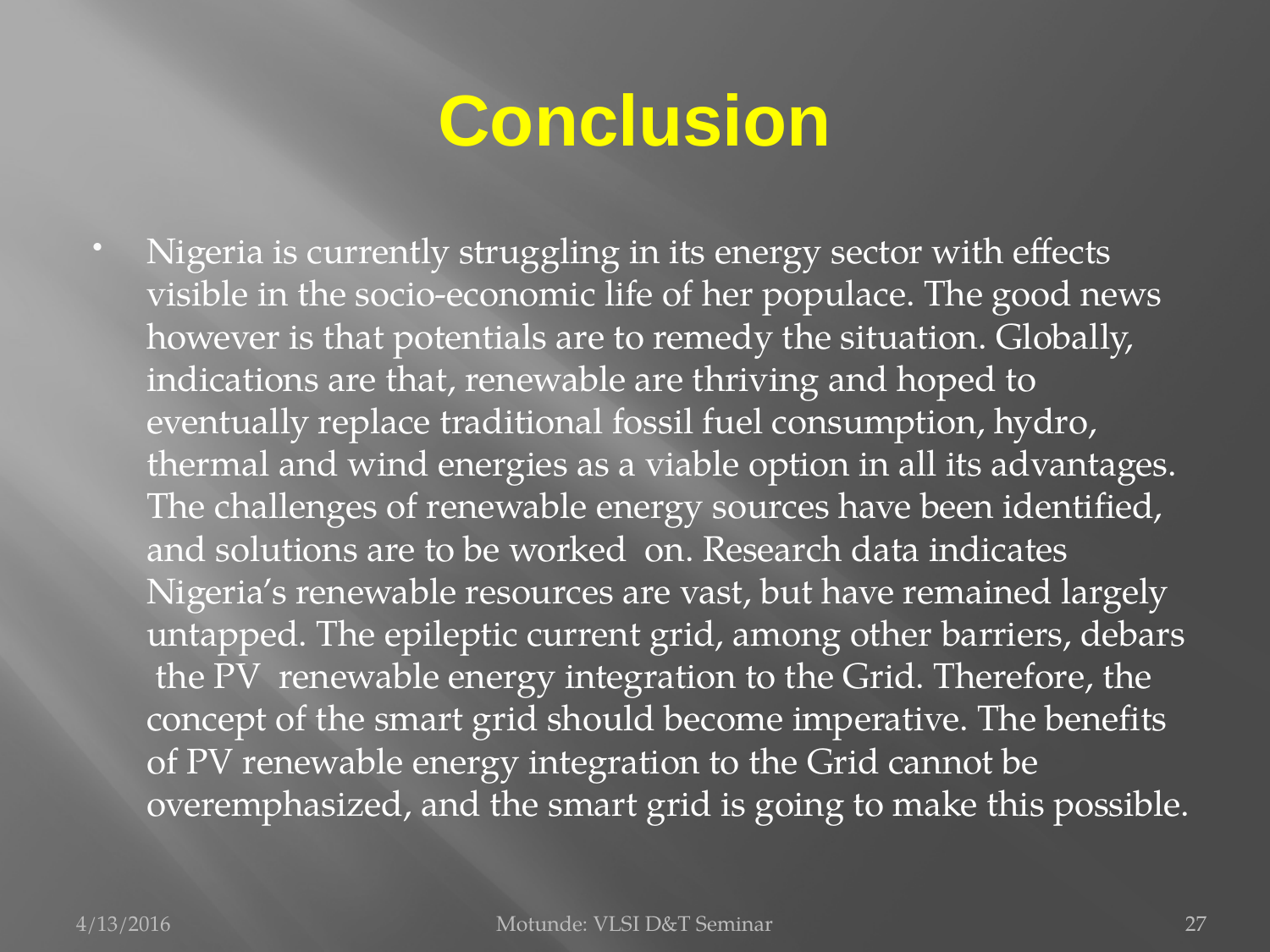

# Conclusion
Nigeria is currently struggling in its energy sector with effects visible in the socio-economic life of her populace. The good news however is that potentials are to remedy the situation. Globally, indications are that, renewable are thriving and hoped to eventually replace traditional fossil fuel consumption, hydro, thermal and wind energies as a viable option in all its advantages. The challenges of renewable energy sources have been identified, and solutions are to be worked  on. Research data indicates Nigeria’s renewable resources are vast, but have remained largely untapped. The epileptic current grid, among other barriers, debars  the PV  renewable energy integration to the Grid. Therefore, the concept of the smart grid should become imperative. The benefits of PV renewable energy integration to the Grid cannot be overemphasized, and the smart grid is going to make this possible.

4/13/2016
Motunde: VLSI D&T Seminar
27